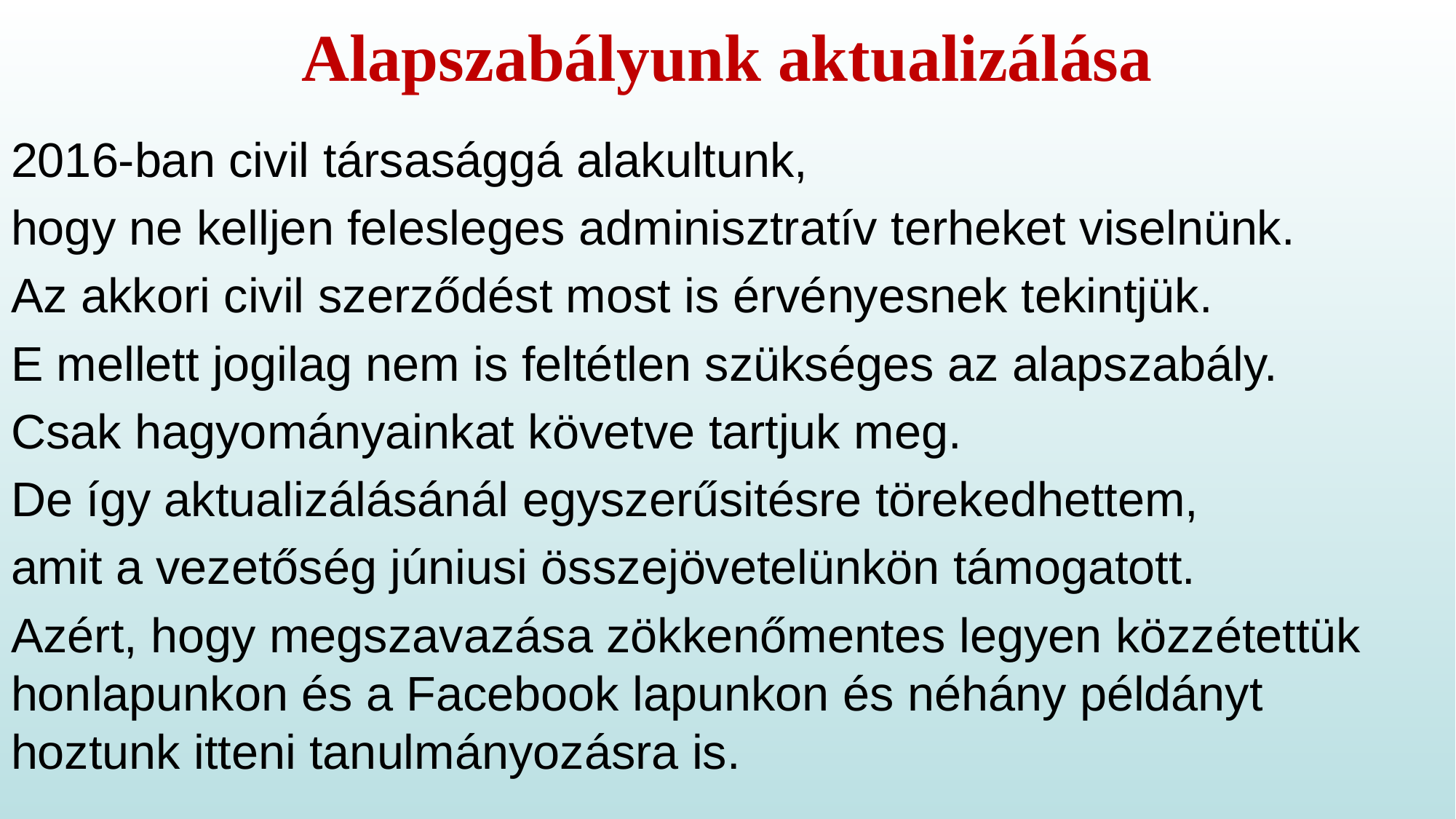

# Alapszabályunk aktualizálása
2016-ban civil társasággá alakultunk,
hogy ne kelljen felesleges adminisztratív terheket viselnünk.
Az akkori civil szerződést most is érvényesnek tekintjük.
E mellett jogilag nem is feltétlen szükséges az alapszabály.
Csak hagyományainkat követve tartjuk meg.
De így aktualizálásánál egyszerűsitésre törekedhettem,
amit a vezetőség júniusi összejövetelünkön támogatott.
Azért, hogy megszavazása zökkenőmentes legyen közzétettük honlapunkon és a Facebook lapunkon és néhány példányt hoztunk itteni tanulmányozásra is.